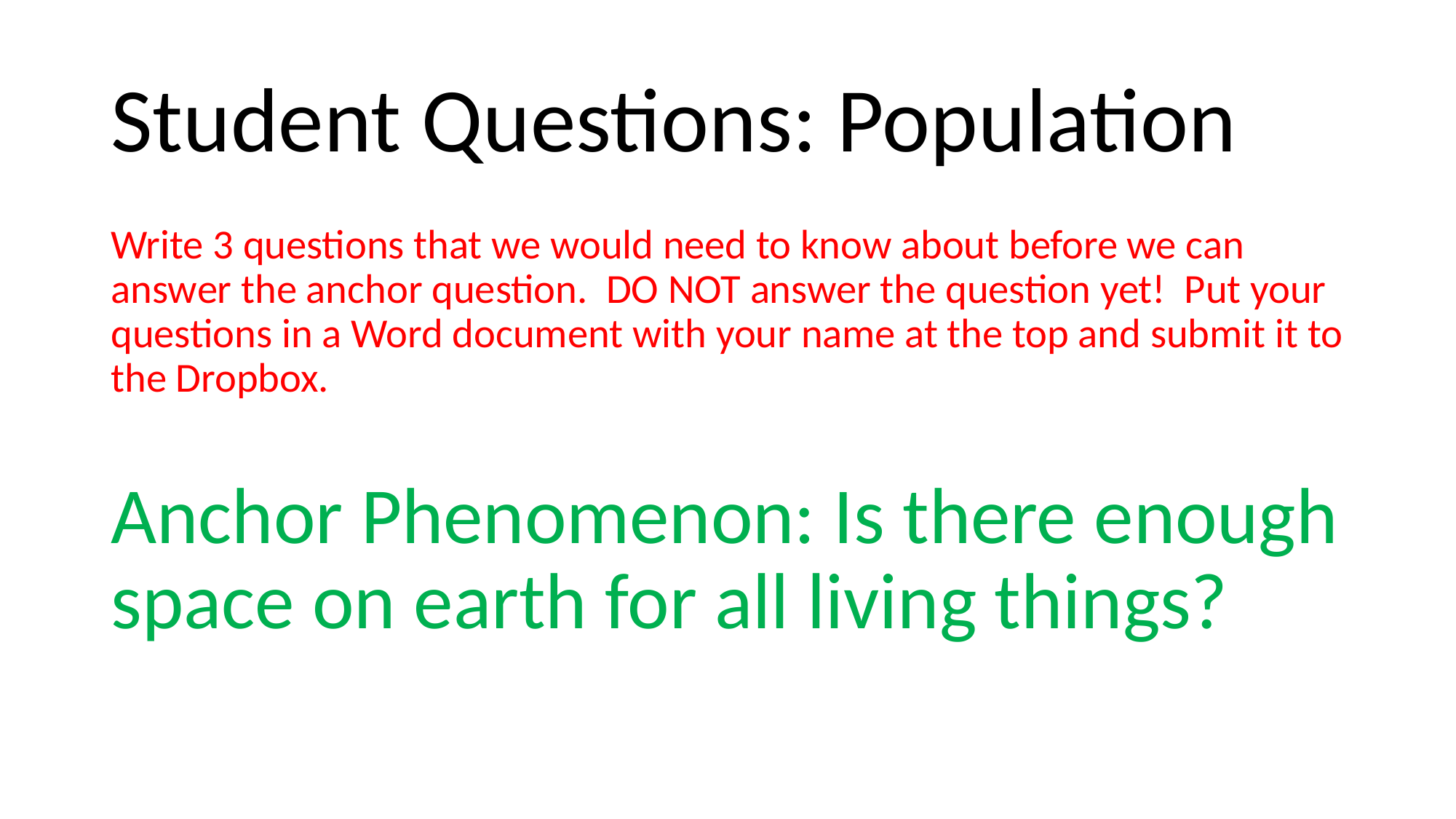

# Student Questions: Population
Write 3 questions that we would need to know about before we can answer the anchor question.  DO NOT answer the question yet!  Put your questions in a Word document with your name at the top and submit it to the Dropbox.

Anchor Phenomenon: Is there enough space on earth for all living things?